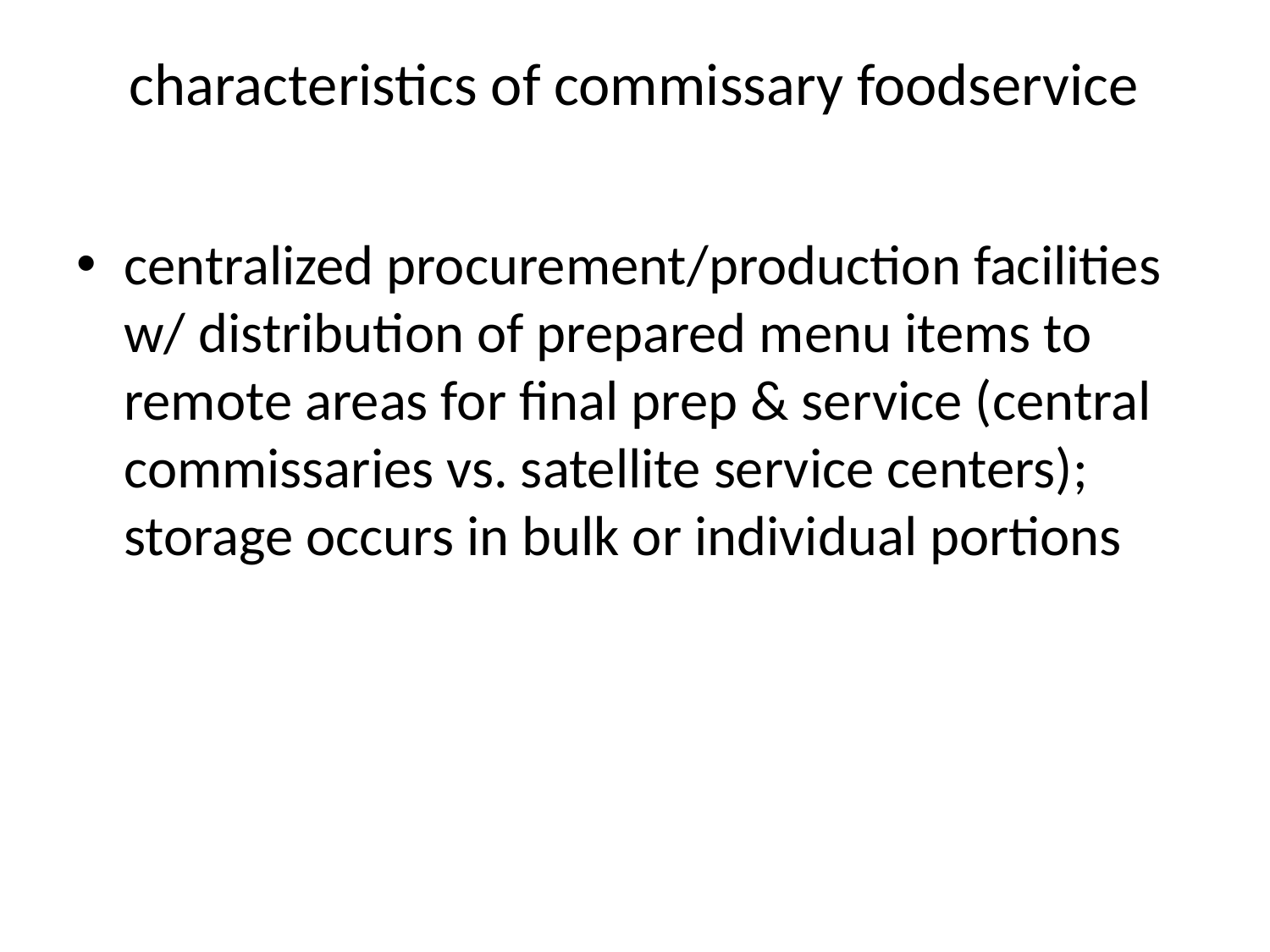

# characteristics of commissary foodservice
centralized procurement/production facilities w/ distribution of prepared menu items to remote areas for final prep & service (central commissaries vs. satellite service centers); storage occurs in bulk or individual portions